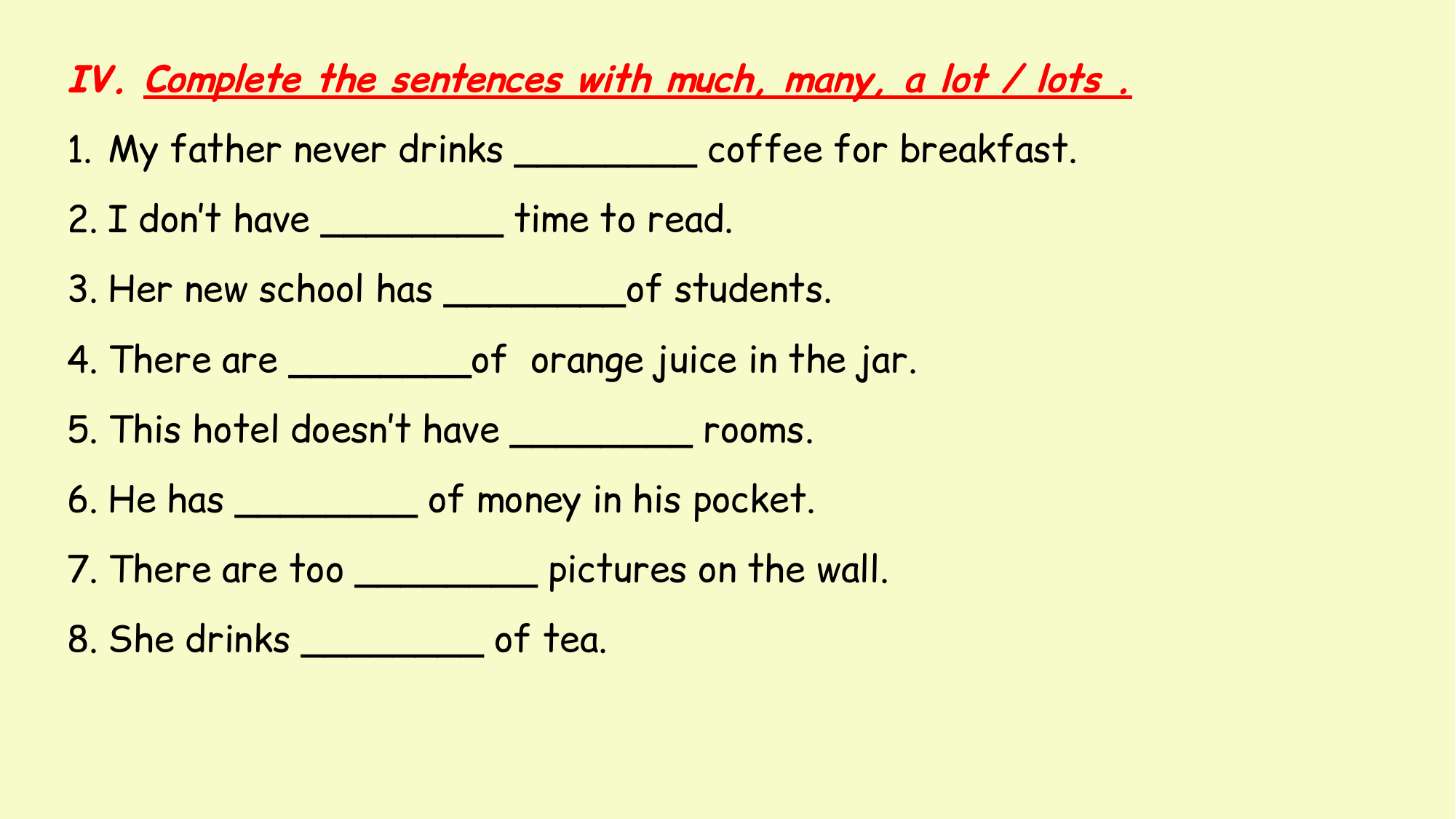

IV. Complete the sentences with much, many, a lot / lots .
My father never drinks ________ coffee for breakfast.
I don’t have ________ time to read.
Her new school has ________of students.
There are ________of  orange juice in the jar.
This hotel doesn’t have ________ rooms.
He has ________ of money in his pocket.
There are too ________ pictures on the wall.
She drinks ________ of tea.